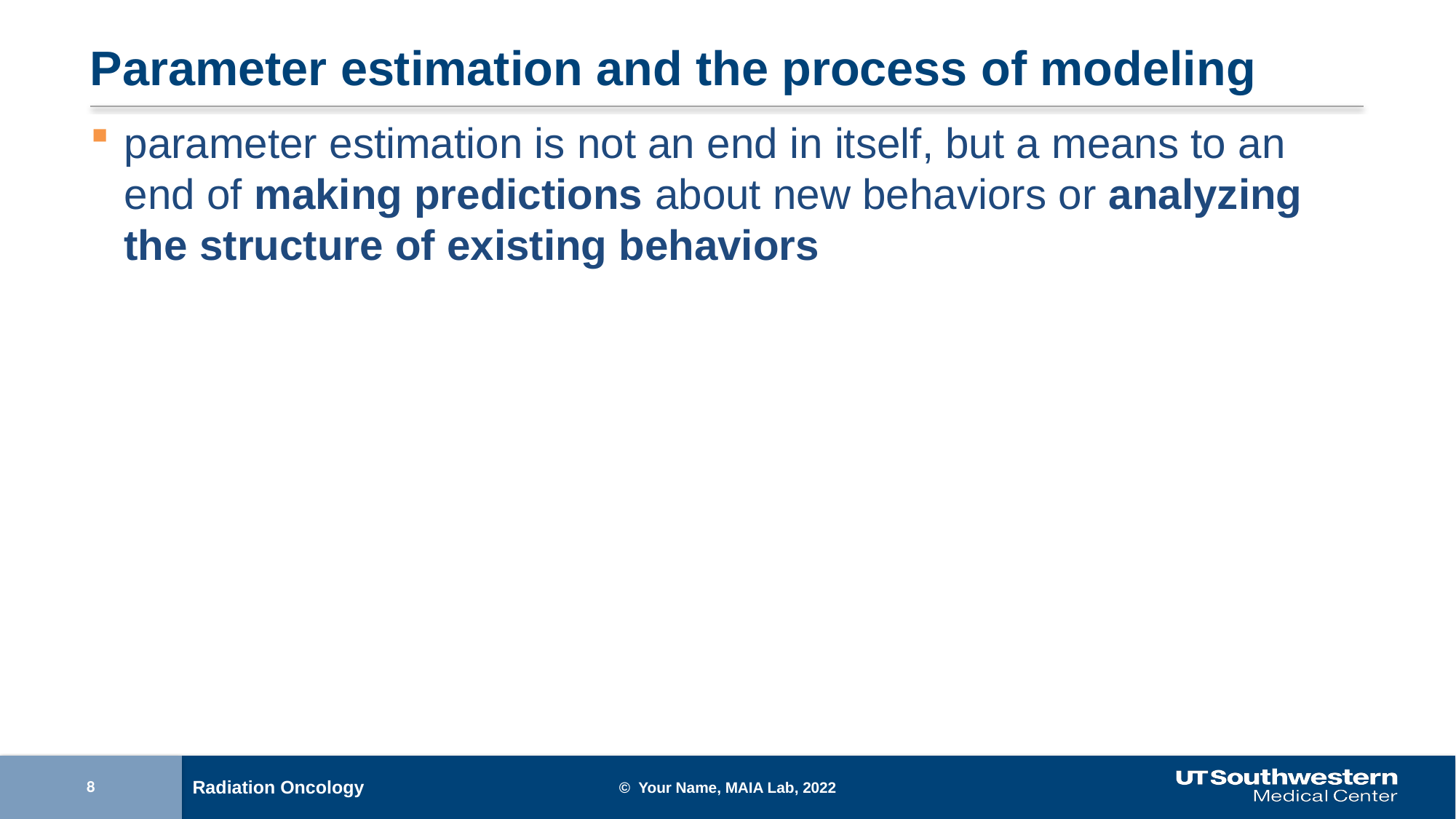

# Parameter estimation and the process of modeling
parameter estimation is not an end in itself, but a means to an end of making predictions about new behaviors or analyzing the structure of existing behaviors
©  Your Name, MAIA Lab, 2022
8